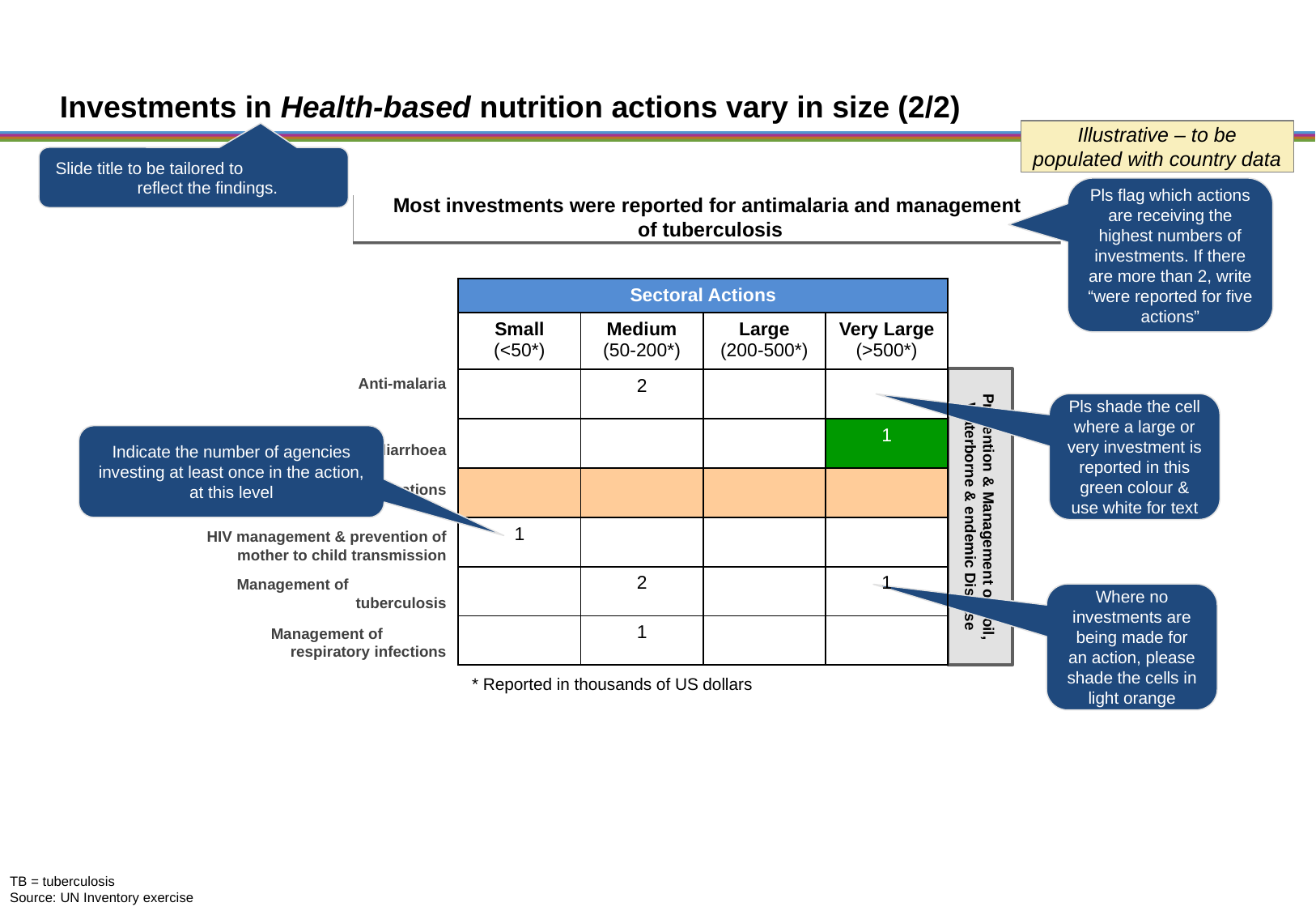

Investments in Health-based nutrition actions vary in size (2/2)
Illustrative – to be populated with country data
Slide title to be tailored to                           reflect the findings.
Pls flag which actions are receiving the highest numbers of investments. If there are more than 2, write “were reported for five actions”
Most investments were reported for antimalaria and management
of tuberculosis
| Sectoral Actions |  |  |  |
| --- | --- | --- | --- |
| Small (<50\*) | Medium (50-200\*) | Large (200-500\*) | Very Large (>500\*) |
|  | 2 |  |  |
|  |  |  | 1 |
|  |  |  |  |
| 1 |  |  |  |
|  | 2 |  | 1 |
|  | 1 |  |  |
Anti-malaria
Prevention & Management of Soil, Waterborne & endemic Disease
Pls shade the cell where a large or very investment is reported in this green colour & use white for text
Management of                               diarrhoea
Indicate the number of agencies investing at least once in the action, at this level
Vaccinations
HIV management & prevention of mother to child transmission
Management of                        tuberculosis
Where no investments are being made for an action, please shade the cells in light orange
Management of                respiratory infections
* Reported in thousands of US dollars
TB = tuberculosis
Source: UN Inventory exercise